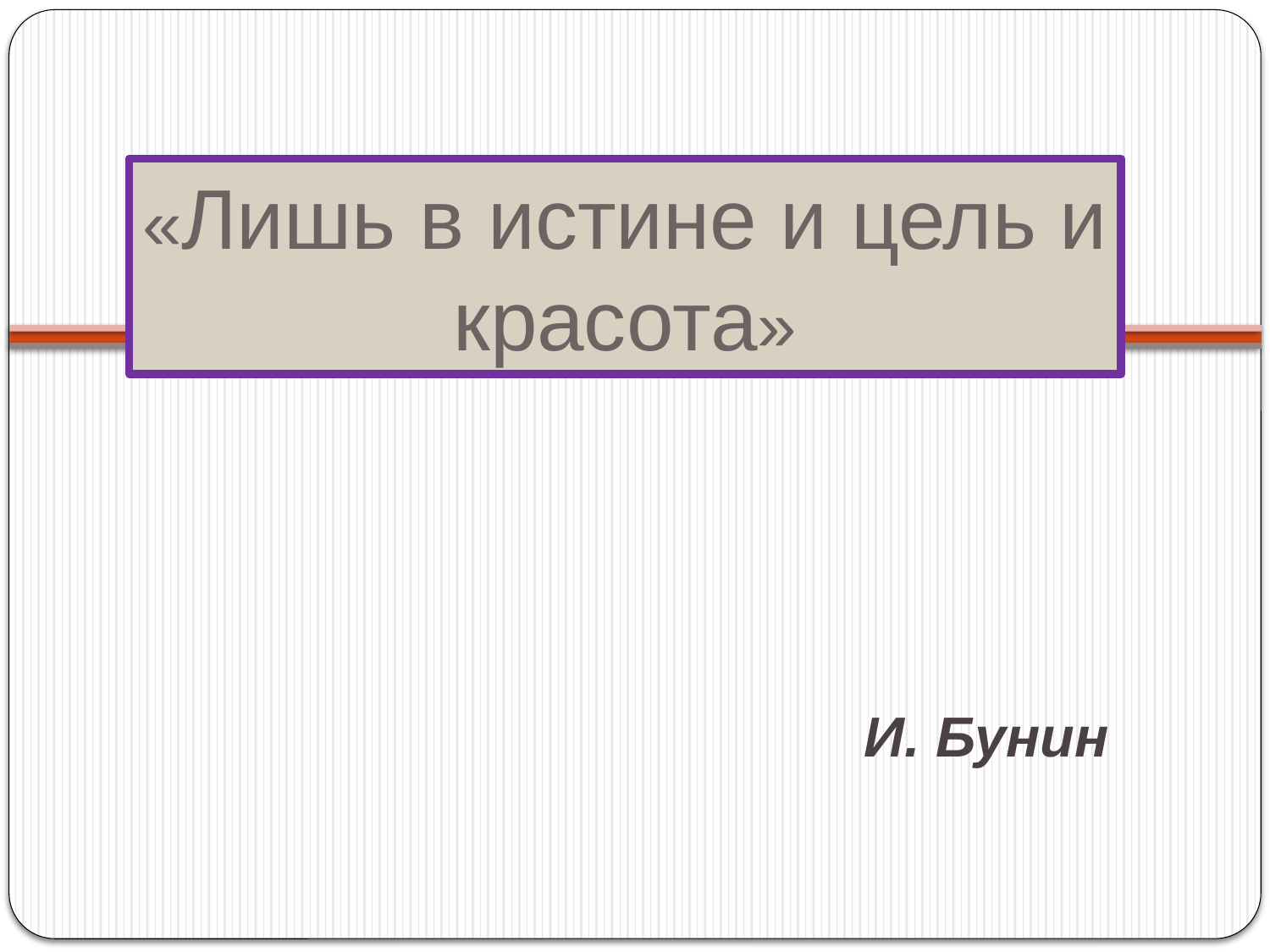

«Лишь в истине и цель и красота»
И. Бунин